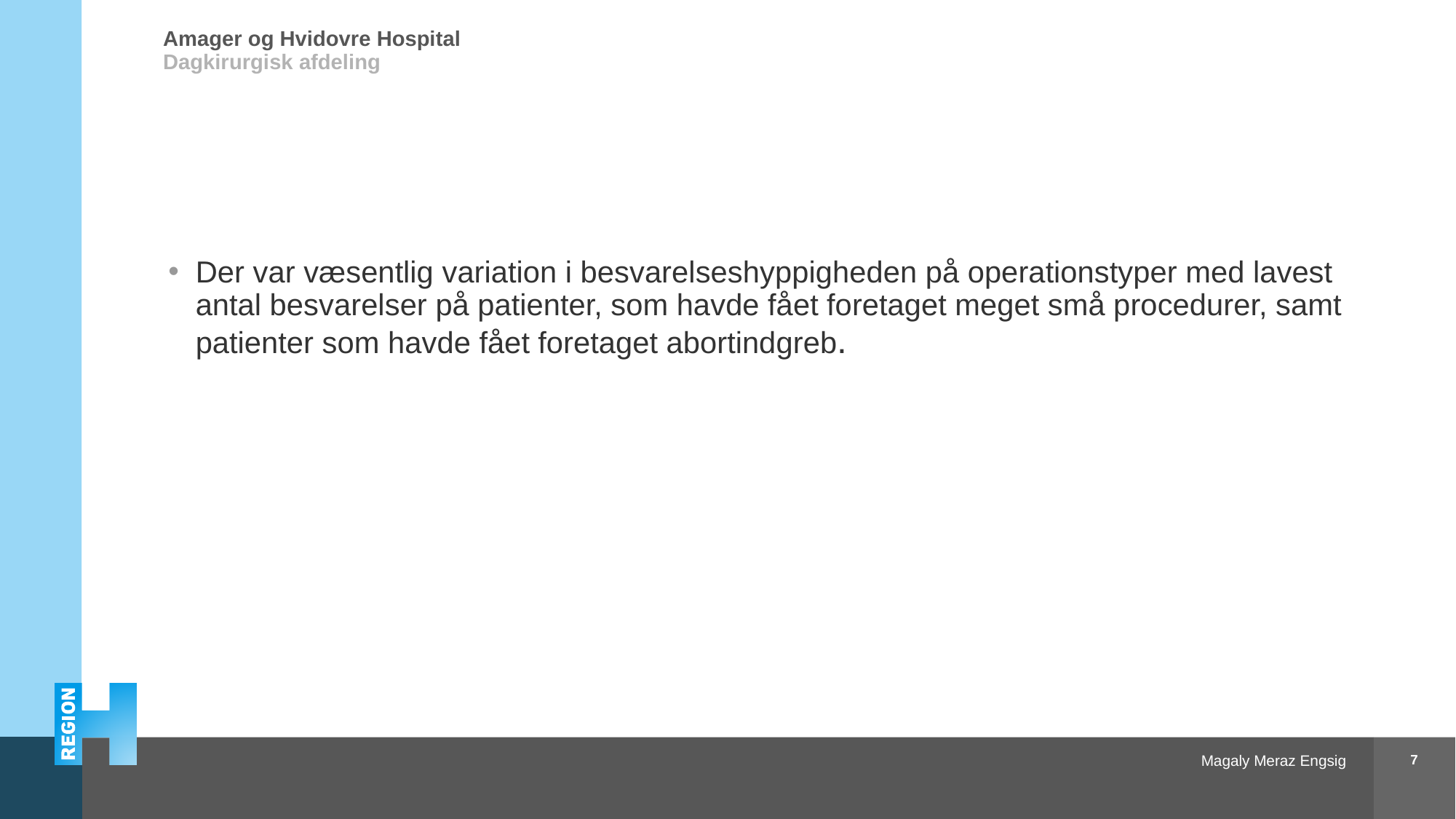

Der var væsentlig variation i besvarelseshyppigheden på operationstyper med lavest antal besvarelser på patienter, som havde fået foretaget meget små procedurer, samt patienter som havde fået foretaget abortindgreb.

7